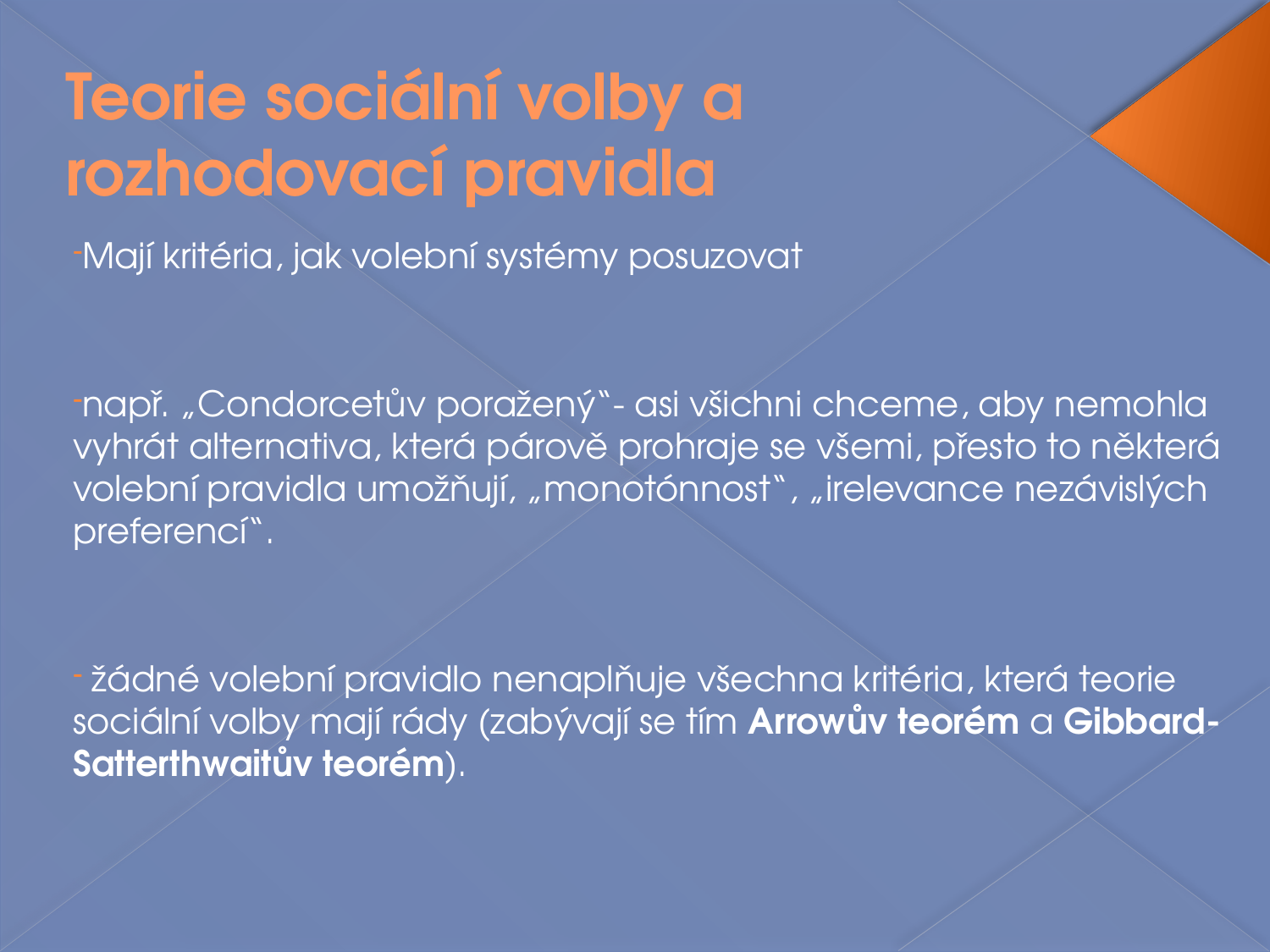

# Teorie sociální volby a rozhodovací pravidla
Mají kritéria, jak volební systémy posuzovat

např. „Condorcetův poražený“- asi všichni chceme, aby nemohla vyhrát alternativa, která párově prohraje se všemi, přesto to některá volební pravidla umožňují, „monotónnost“, „irelevance nezávislých preferencí“.

 žádné volební pravidlo nenaplňuje všechna kritéria, která teorie sociální volby mají rády (zabývají se tím Arrowův teorém a Gibbard-Satterthwaitův teorém).